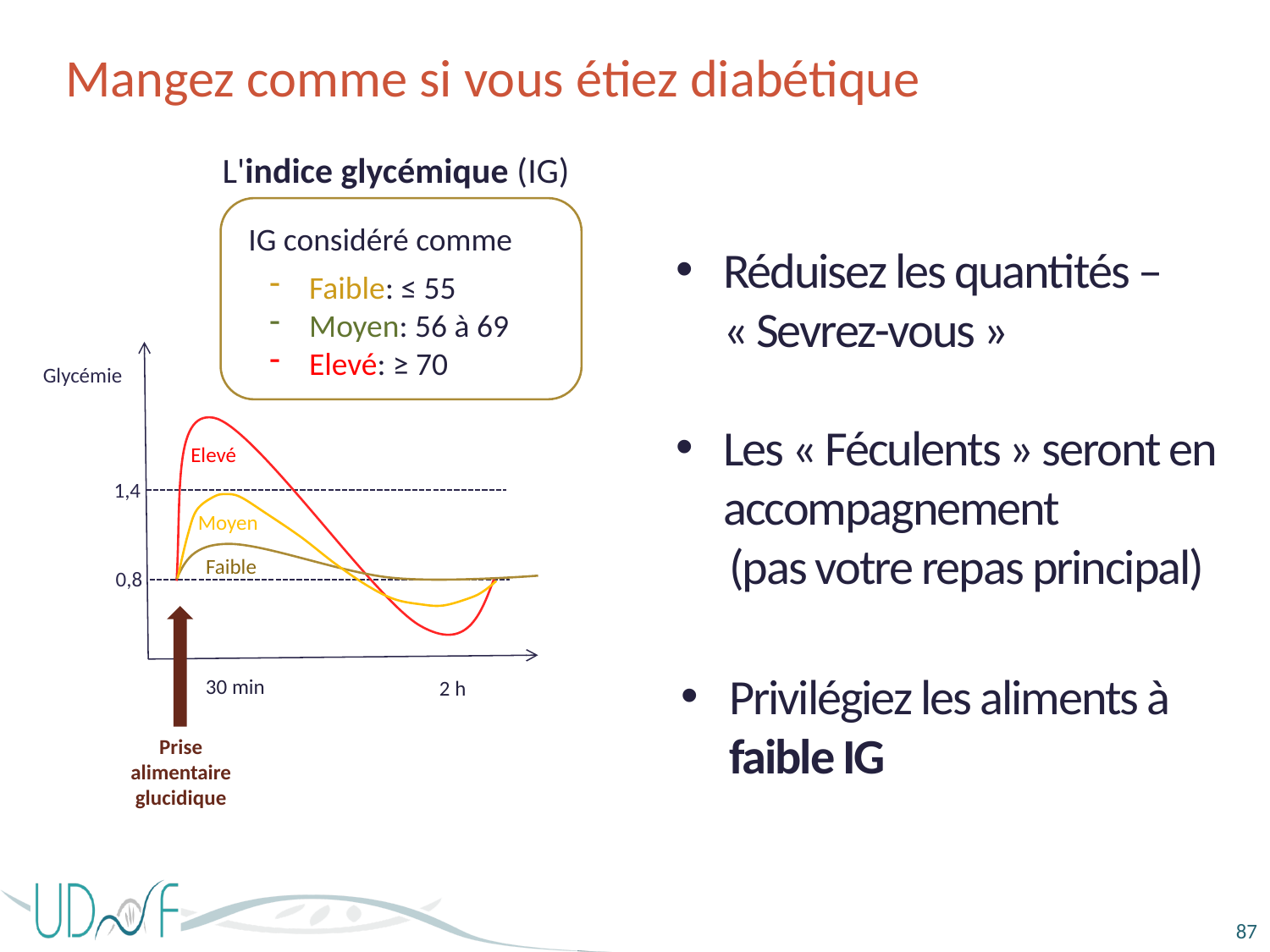

# Mangez comme si vous étiez diabétique
L'indice glycémique (IG)

IG considéré comme
Faible: ≤ 55
Moyen: 56 à 69
Elevé: ≥ 70
Glycémie

Elevé
1,4

Moyen

Faible
0,8

30 min
2 h
Prise alimentaire glucidique
Réduisez les quantités – « Sevrez-vous »

Les « Féculents » seront en accompagnement
(pas votre repas principal)
Privilégiez les aliments à faible IG